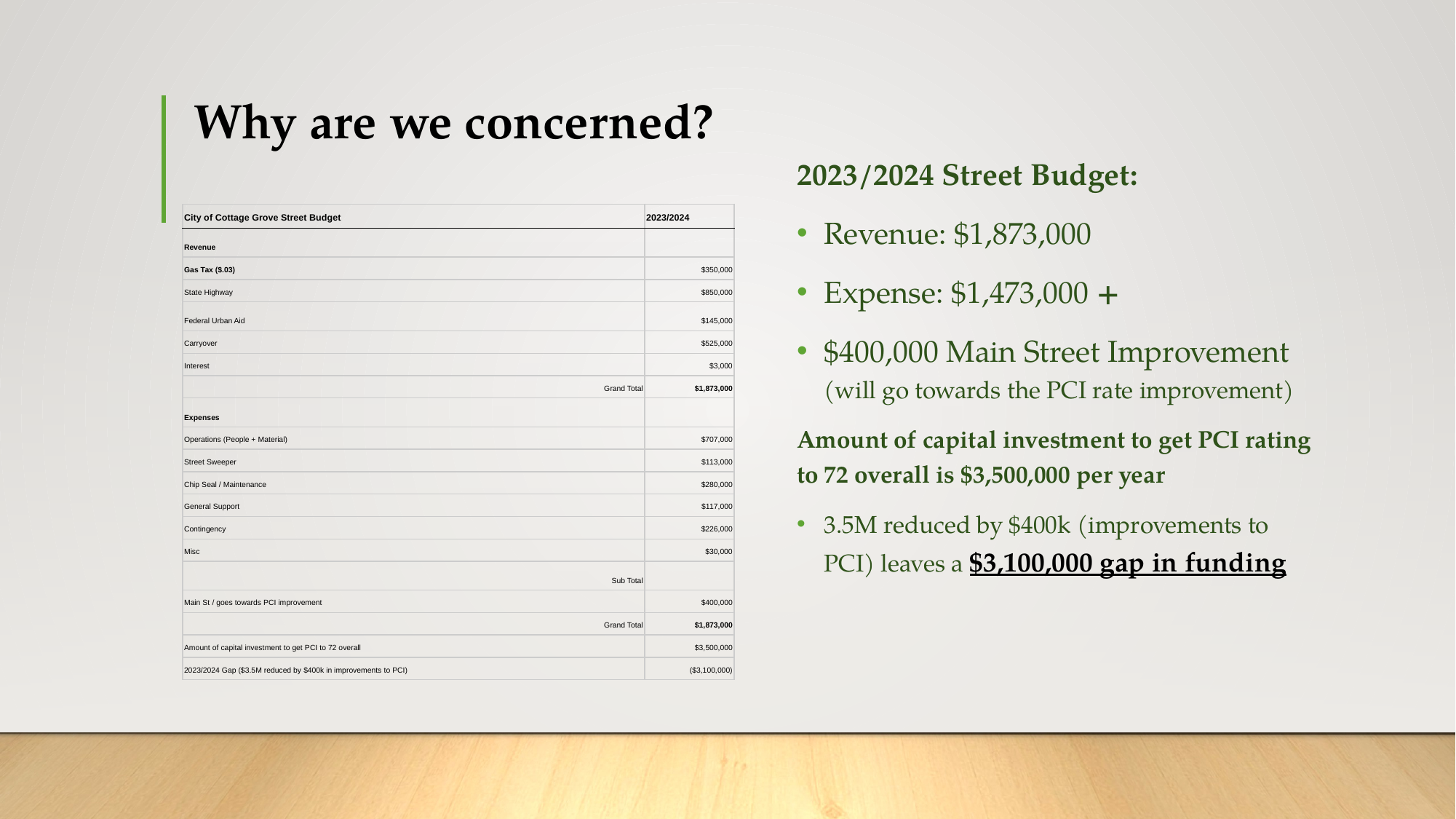

# Why are we concerned?
2023/2024 Street Budget:
Revenue: $1,873,000
Expense: $1,473,000 +
$400,000 Main Street Improvement (will go towards the PCI rate improvement)
Amount of capital investment to get PCI rating to 72 overall is $3,500,000 per year
3.5M reduced by $400k (improvements to PCI) leaves a $3,100,000 gap in funding

| City of Cottage Grove Street Budget | 2023/2024 |
| --- | --- |
| Revenue |  |
| Gas Tax ($.03) | $350,000 |
| State Highway | $850,000 |
| Federal Urban Aid | $145,000 |
| Carryover | $525,000 |
| Interest | $3,000 |
| Grand Total | $1,873,000 |
| Expenses |  |
| Operations (People + Material) | $707,000 |
| Street Sweeper | $113,000 |
| Chip Seal / Maintenance | $280,000 |
| General Support | $117,000 |
| Contingency | $226,000 |
| Misc | $30,000 |
| Sub Total |  |
| Main St / goes towards PCI improvement | $400,000 |
| Grand Total | $1,873,000 |
| Amount of capital investment to get PCI to 72 overall | $3,500,000 |
| 2023/2024 Gap ($3.5M reduced by $400k in improvements to PCI) | ($3,100,000) |